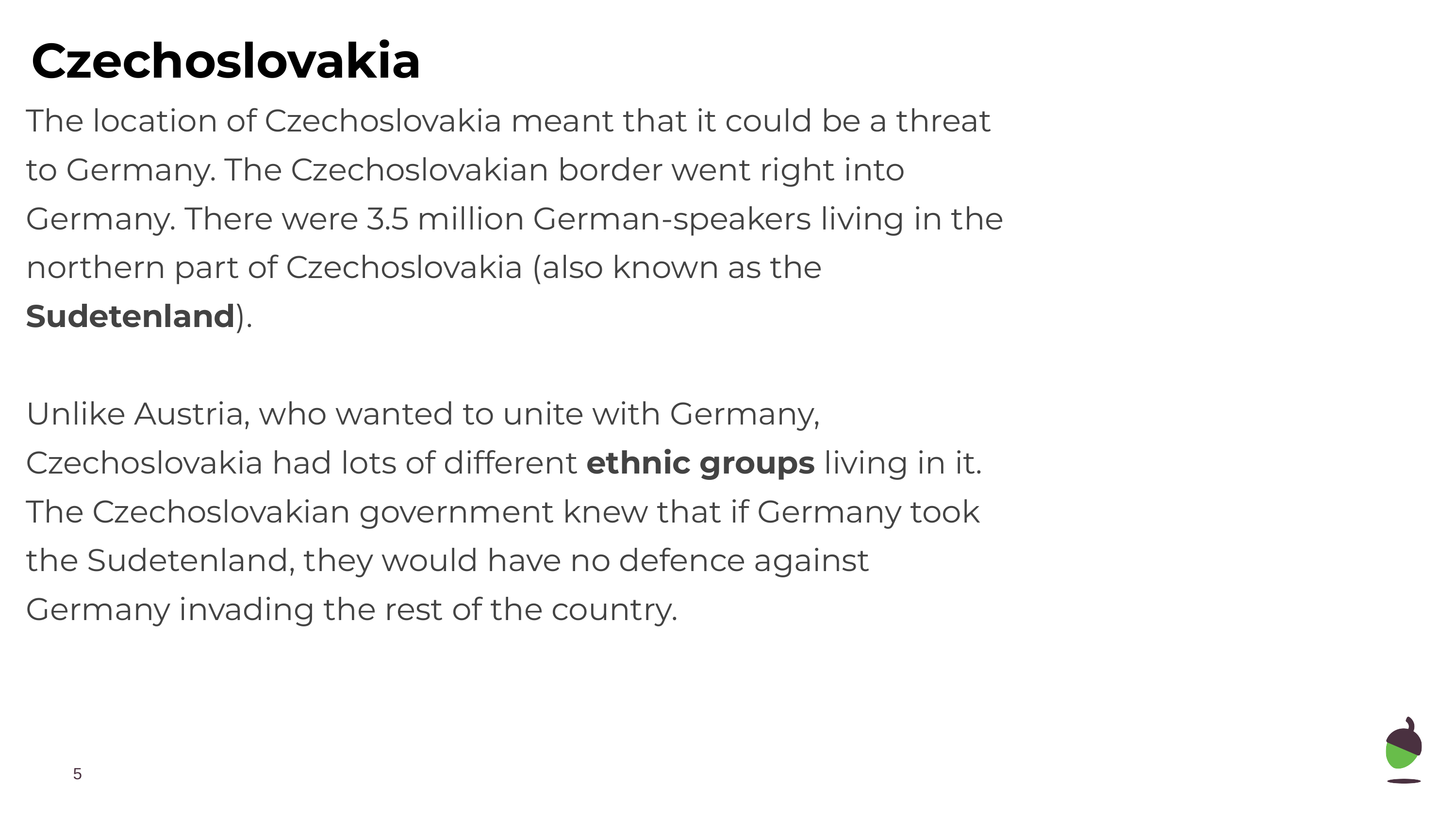

# Czechoslovakia
The location of Czechoslovakia meant that it could be a threat to Germany. The Czechoslovakian border went right into Germany. There were 3.5 million German-speakers living in the northern part of Czechoslovakia (also known as the Sudetenland).

Unlike Austria, who wanted to unite with Germany, Czechoslovakia had lots of different ethnic groups living in it. The Czechoslovakian government knew that if Germany took the Sudetenland, they would have no defence against Germany invading the rest of the country.
5